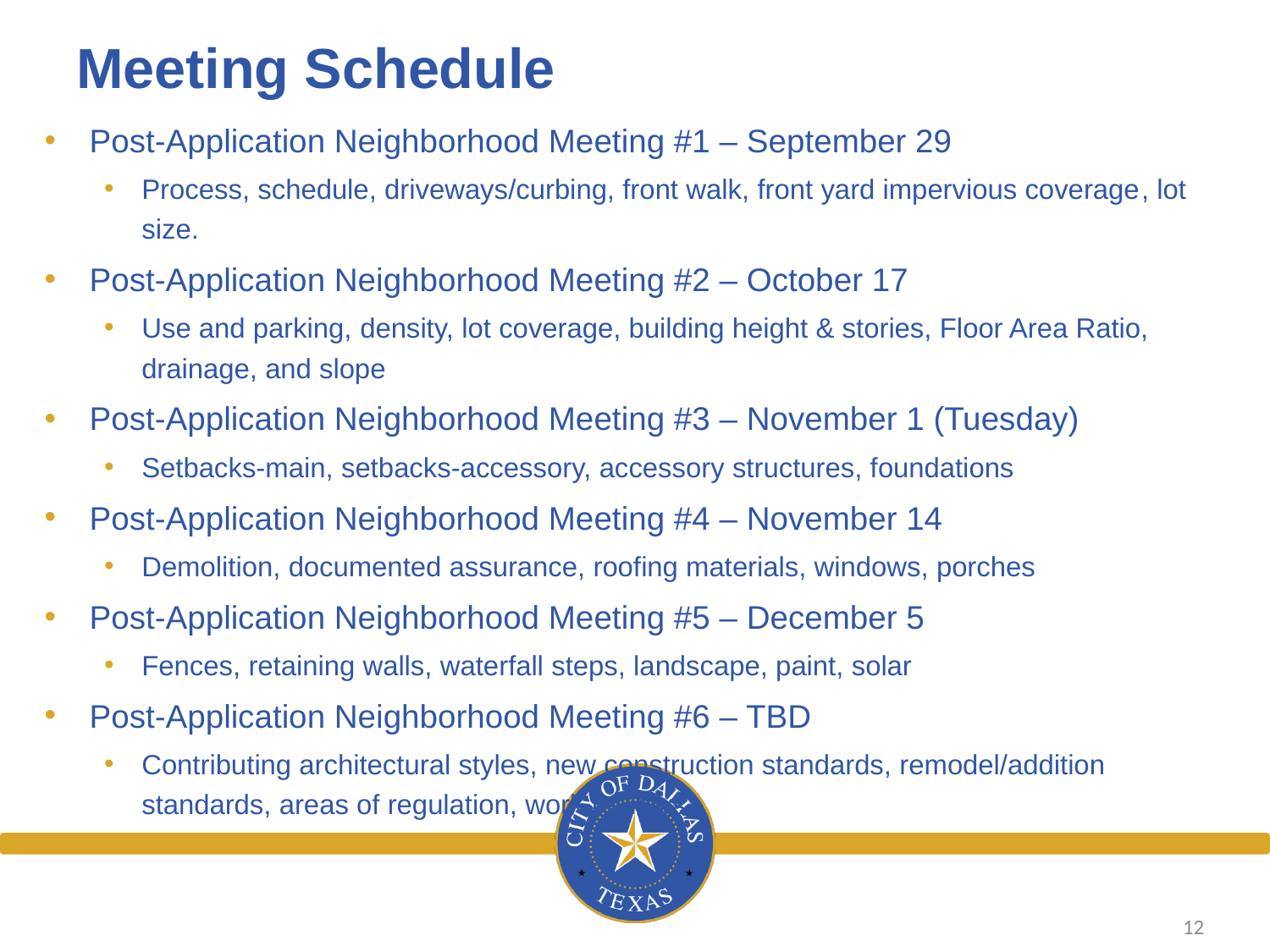

# Meeting Schedule
Post-Application Neighborhood Meeting #1 – September 29
Process, schedule, driveways/curbing, front walk, front yard impervious coverage, lot size.
Post-Application Neighborhood Meeting #2 – October 17
Use and parking, density, lot coverage, building height & stories, Floor Area Ratio, drainage, and slope
Post-Application Neighborhood Meeting #3 – November 1 (Tuesday)
Setbacks-main, setbacks-accessory, accessory structures, foundations
Post-Application Neighborhood Meeting #4 – November 14
Demolition, documented assurance, roofing materials, windows, porches
Post-Application Neighborhood Meeting #5 – December 5
Fences, retaining walls, waterfall steps, landscape, paint, solar
Post-Application Neighborhood Meeting #6 – TBD
Contributing architectural styles, new construction standards, remodel/addition standards, areas of regulation, work reviews

12